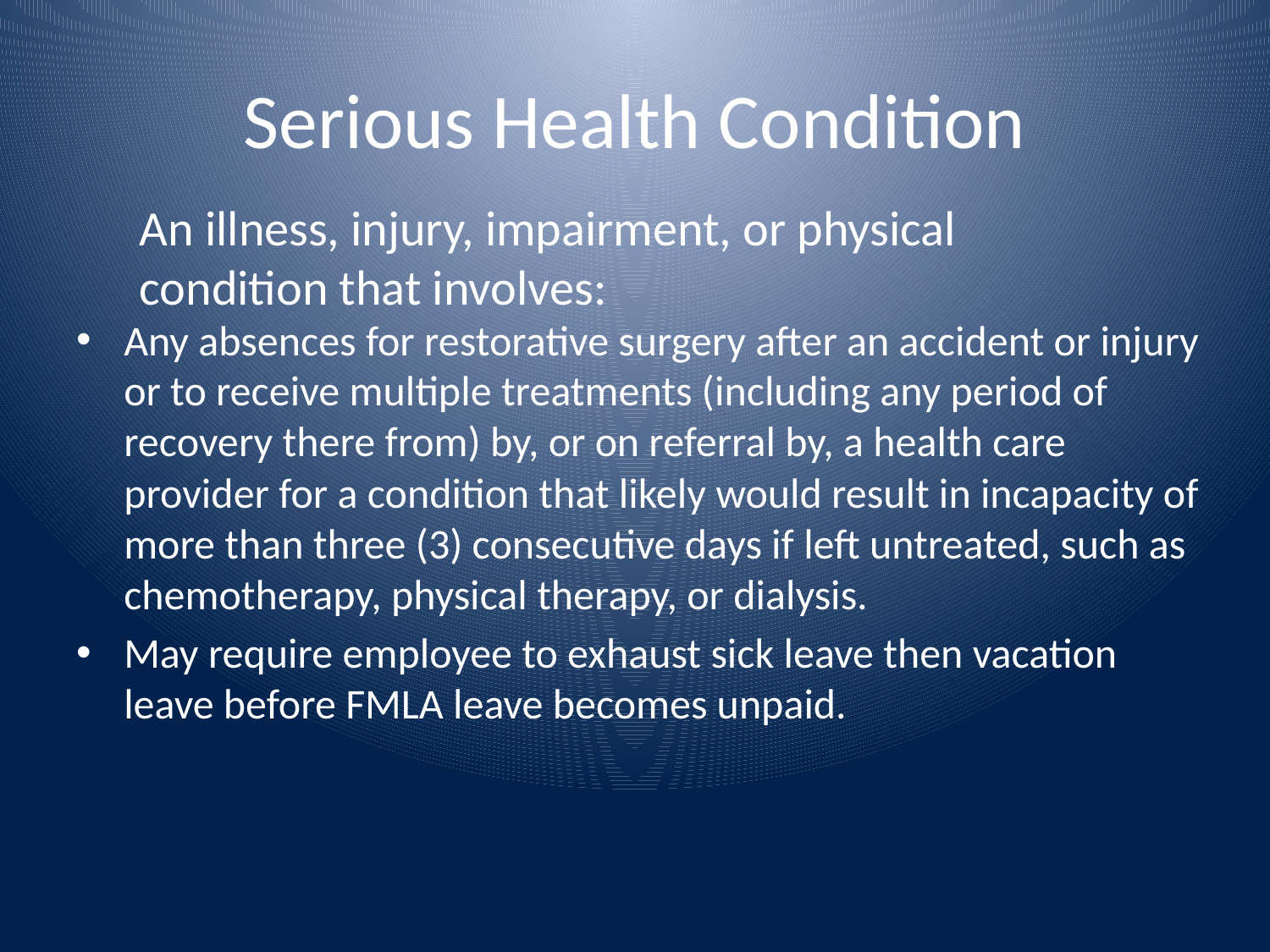

# Serious Health Condition
An illness, injury, impairment, or physical condition that involves:
Any absences for restorative surgery after an accident or injury or to receive multiple treatments (including any period of recovery there from) by, or on referral by, a health care provider for a condition that likely would result in incapacity of more than three (3) consecutive days if left untreated, such as chemotherapy, physical therapy, or dialysis.
May require employee to exhaust sick leave then vacation leave before FMLA leave becomes unpaid.